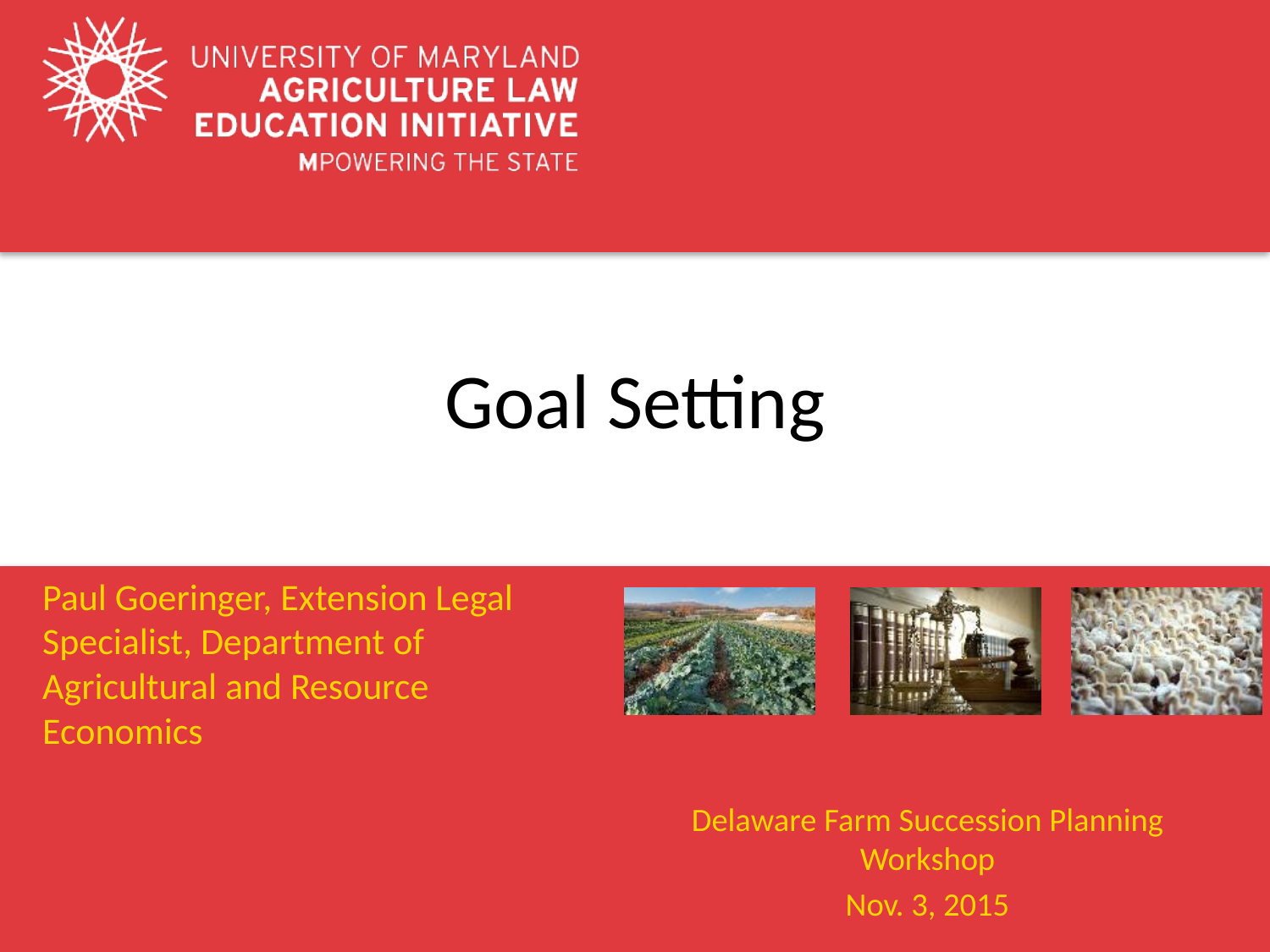

# Goal Setting
Paul Goeringer, Extension Legal Specialist, Department of Agricultural and Resource Economics
Delaware Farm Succession Planning Workshop
Nov. 3, 2015